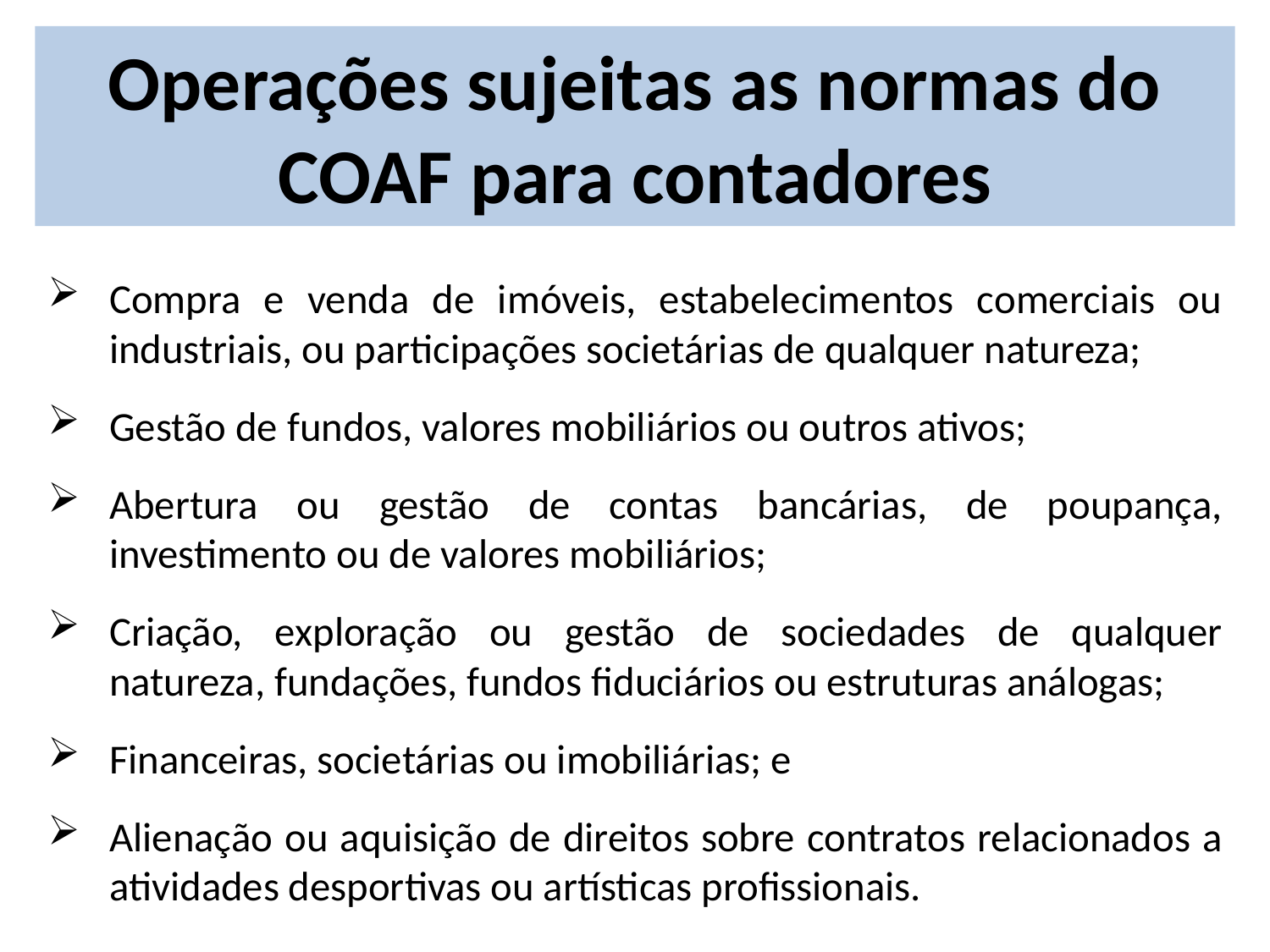

# Operações sujeitas as normas do COAF para contadores
Compra e venda de imóveis, estabelecimentos comerciais ou industriais, ou participações societárias de qualquer natureza;

Gestão de fundos, valores mobiliários ou outros ativos;

Abertura ou gestão de contas bancárias, de poupança, investimento ou de valores mobiliários;

Criação, exploração ou gestão de sociedades de qualquer natureza, fundações, fundos fiduciários ou estruturas análogas;

Financeiras, societárias ou imobiliárias; e

Alienação ou aquisição de direitos sobre contratos relacionados a atividades desportivas ou artísticas profissionais.